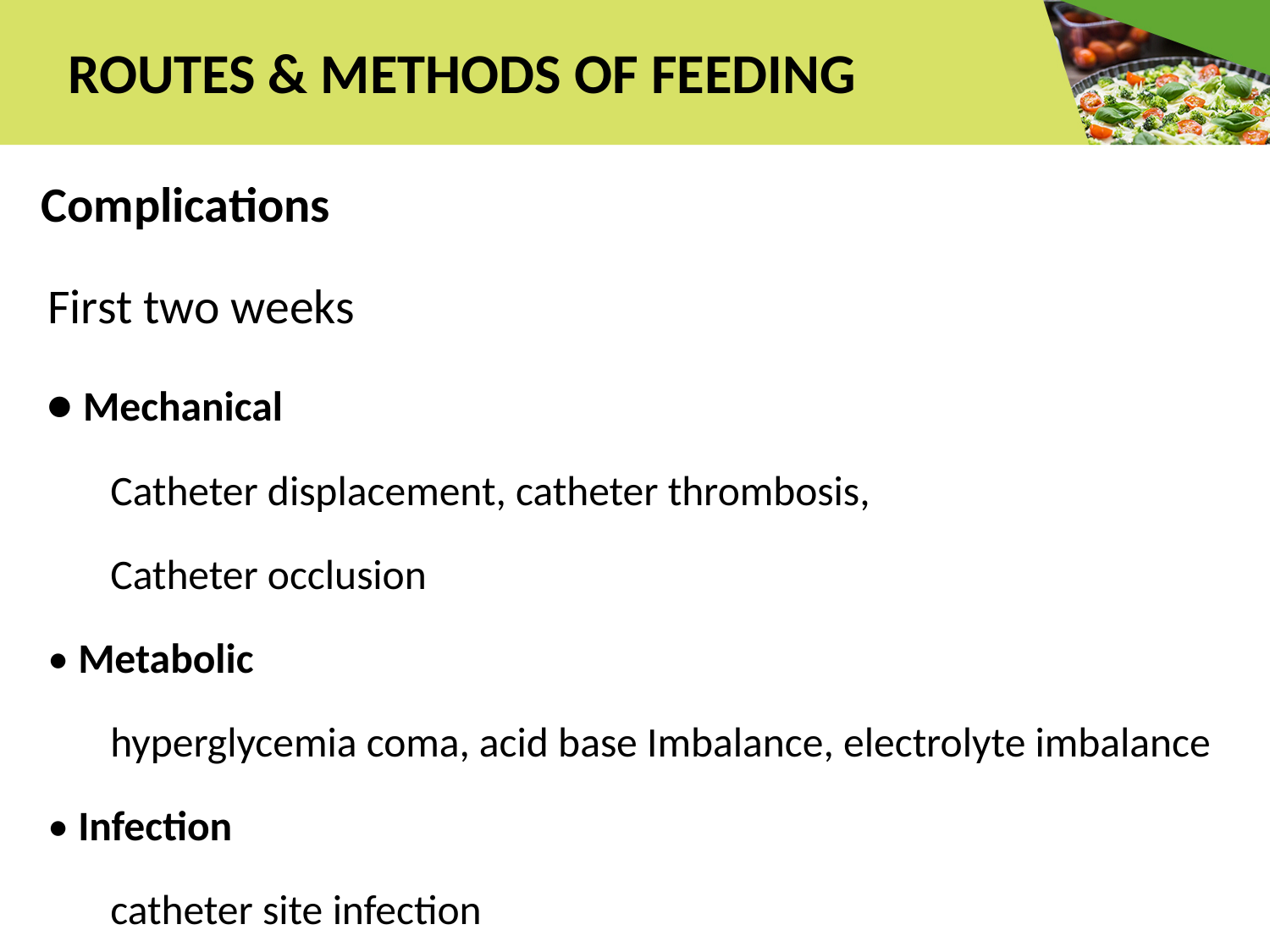

# ROUTES & METHODS OF FEEDING
Complications
First two weeks
• Mechanical
Catheter displacement, catheter thrombosis,
Catheter occlusion
• Metabolic
hyperglycemia coma, acid base Imbalance, electrolyte imbalance
• Infection
catheter site infection